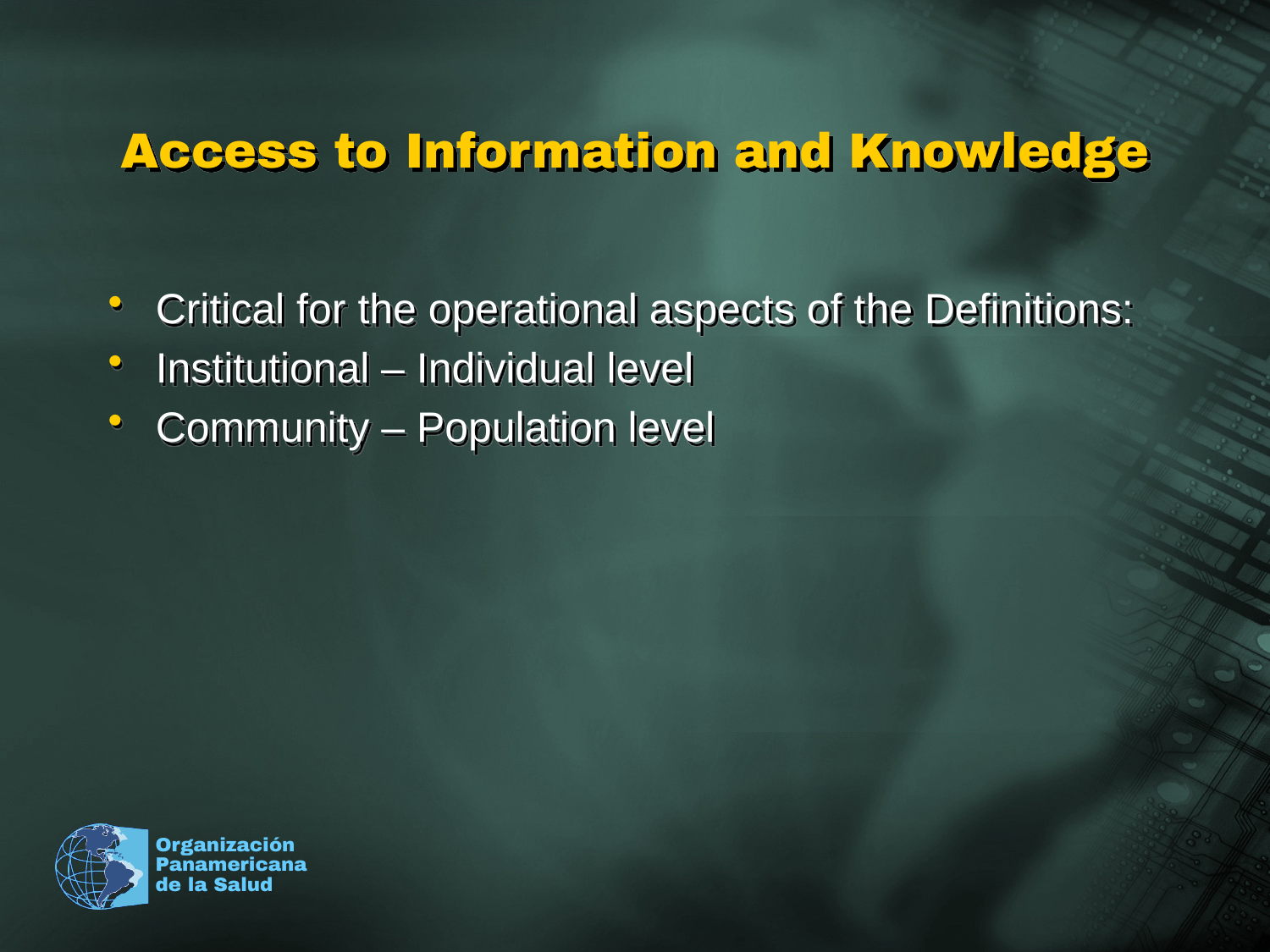

# Access to Information and Knowledge
Critical for the operational aspects of the Definitions:
Institutional – Individual level
Community – Population level